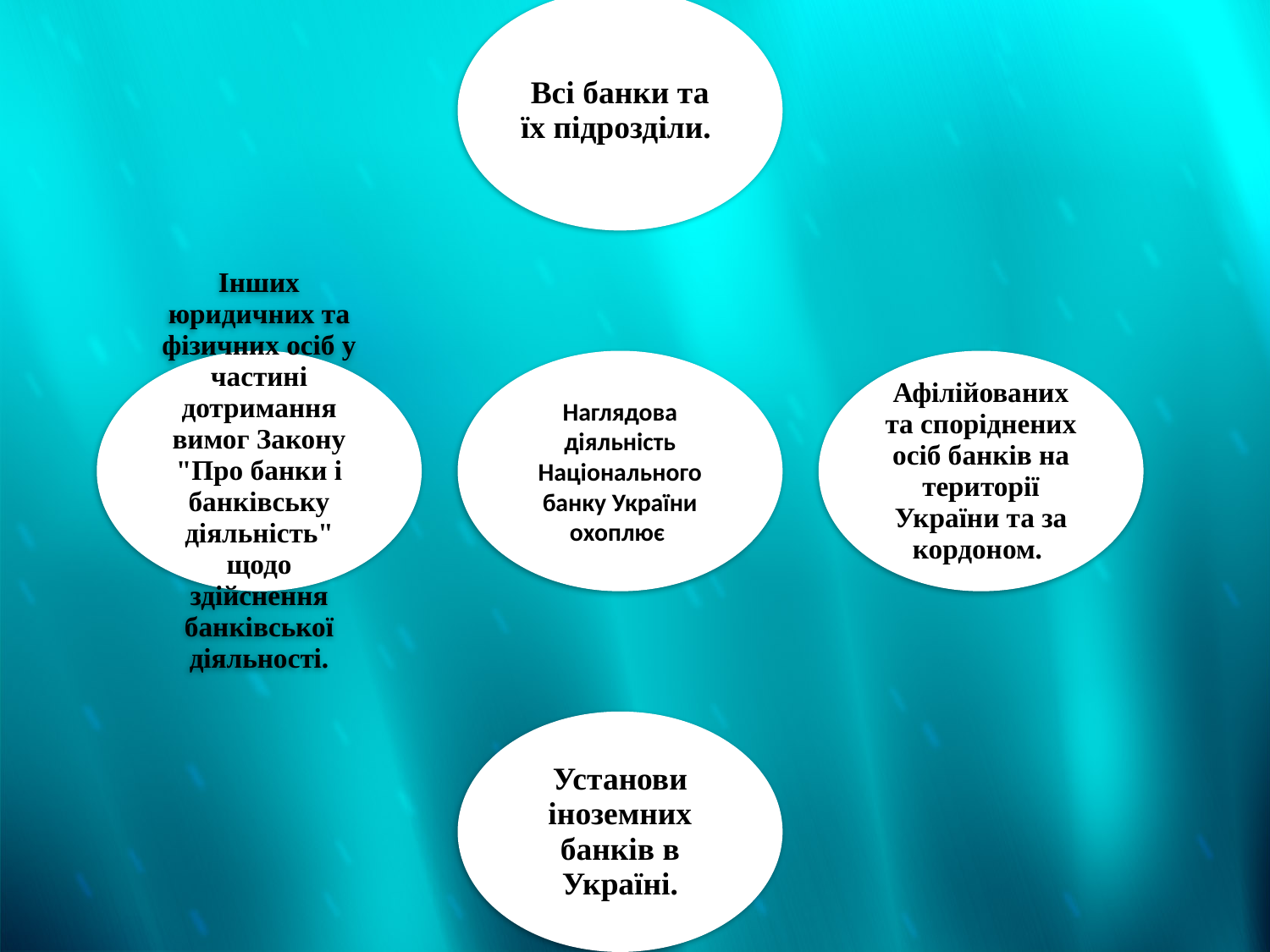

Наглядова діяльність Національного банку України охоплює
Всі банки та їх підрозділи.
Афілійованих та споріднених осіб банків на території України та за кордоном.
Установи іноземних банків в Україні.
Інших юридичних та фізичних осіб у частині дотримання вимог Закону "Про банки і банківську діяльність" щодо здійснення банківської діяльності.